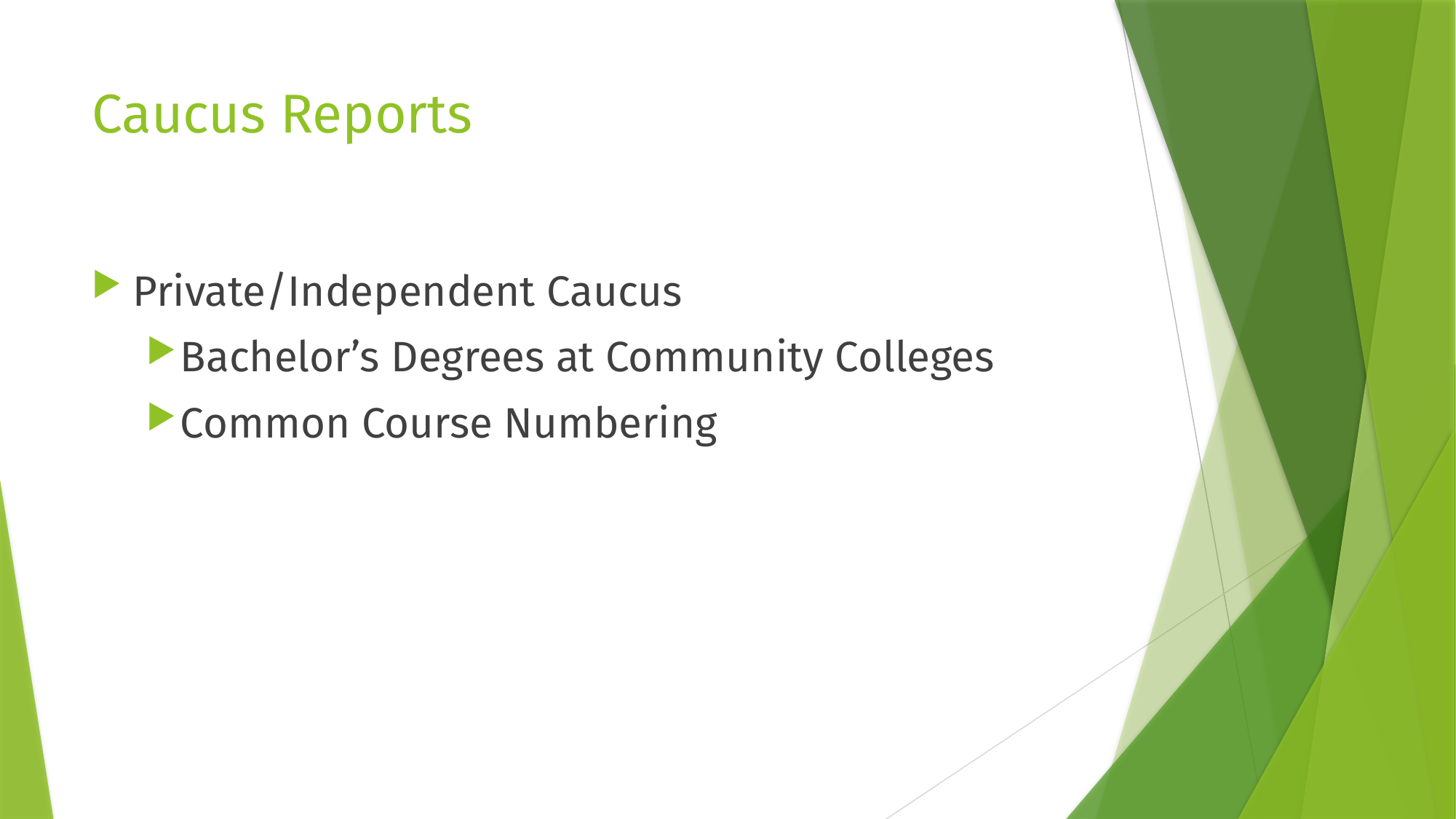

# Caucus Reports
Private/Independent Caucus
Bachelor’s Degrees at Community Colleges
Common Course Numbering